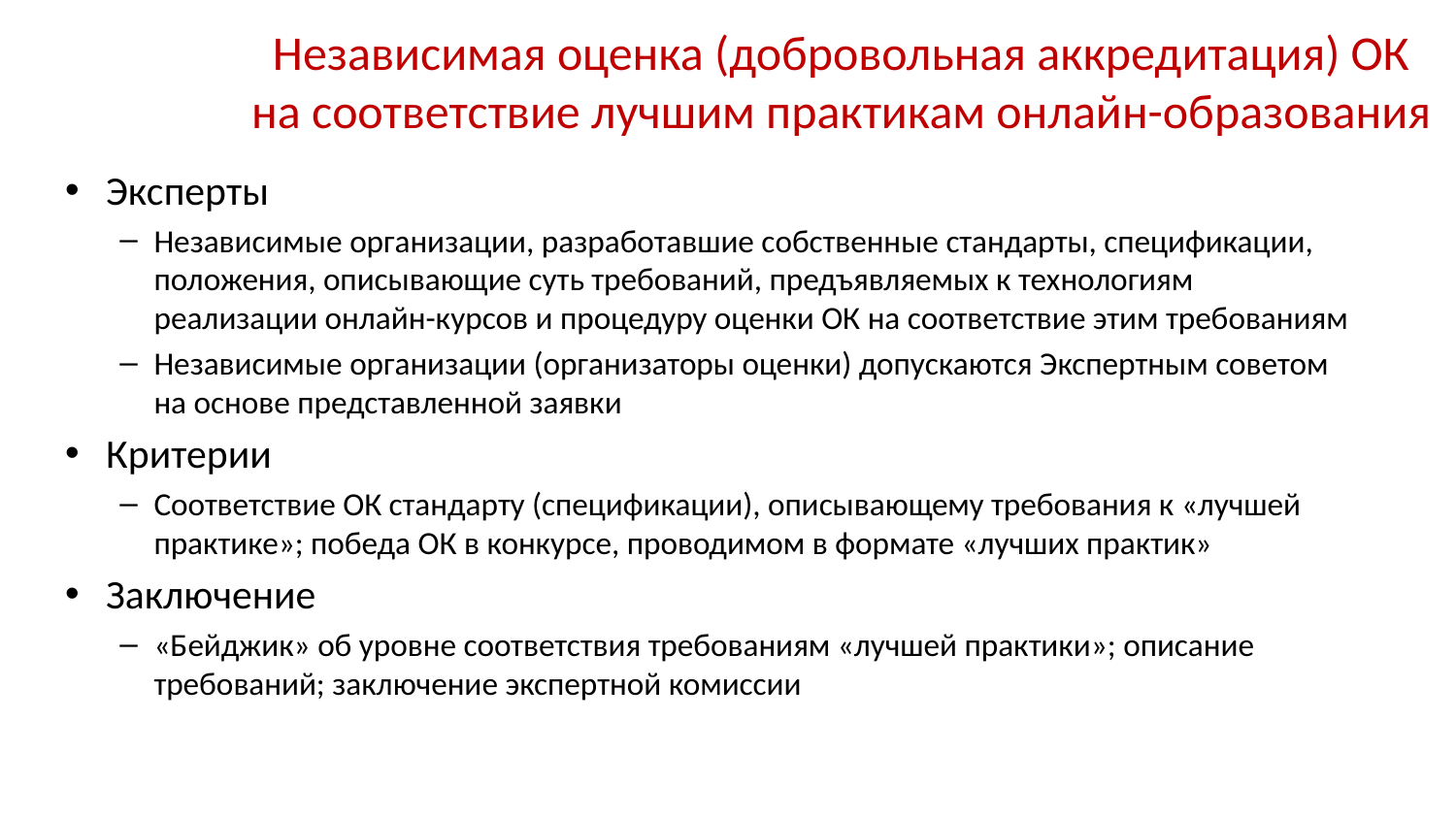

# Независимая оценка (добровольная аккредитация) ОК на соответствие лучшим практикам онлайн-образования
Эксперты
Независимые организации, разработавшие собственные стандарты, спецификации, положения, описывающие суть требований, предъявляемых к технологиям реализации онлайн-курсов и процедуру оценки ОК на соответствие этим требованиям
Независимые организации (организаторы оценки) допускаются Экспертным советом на основе представленной заявки
Критерии
Соответствие ОК стандарту (спецификации), описывающему требования к «лучшей практике»; победа ОК в конкурсе, проводимом в формате «лучших практик»
Заключение
«Бейджик» об уровне соответствия требованиям «лучшей практики»; описание требований; заключение экспертной комиссии